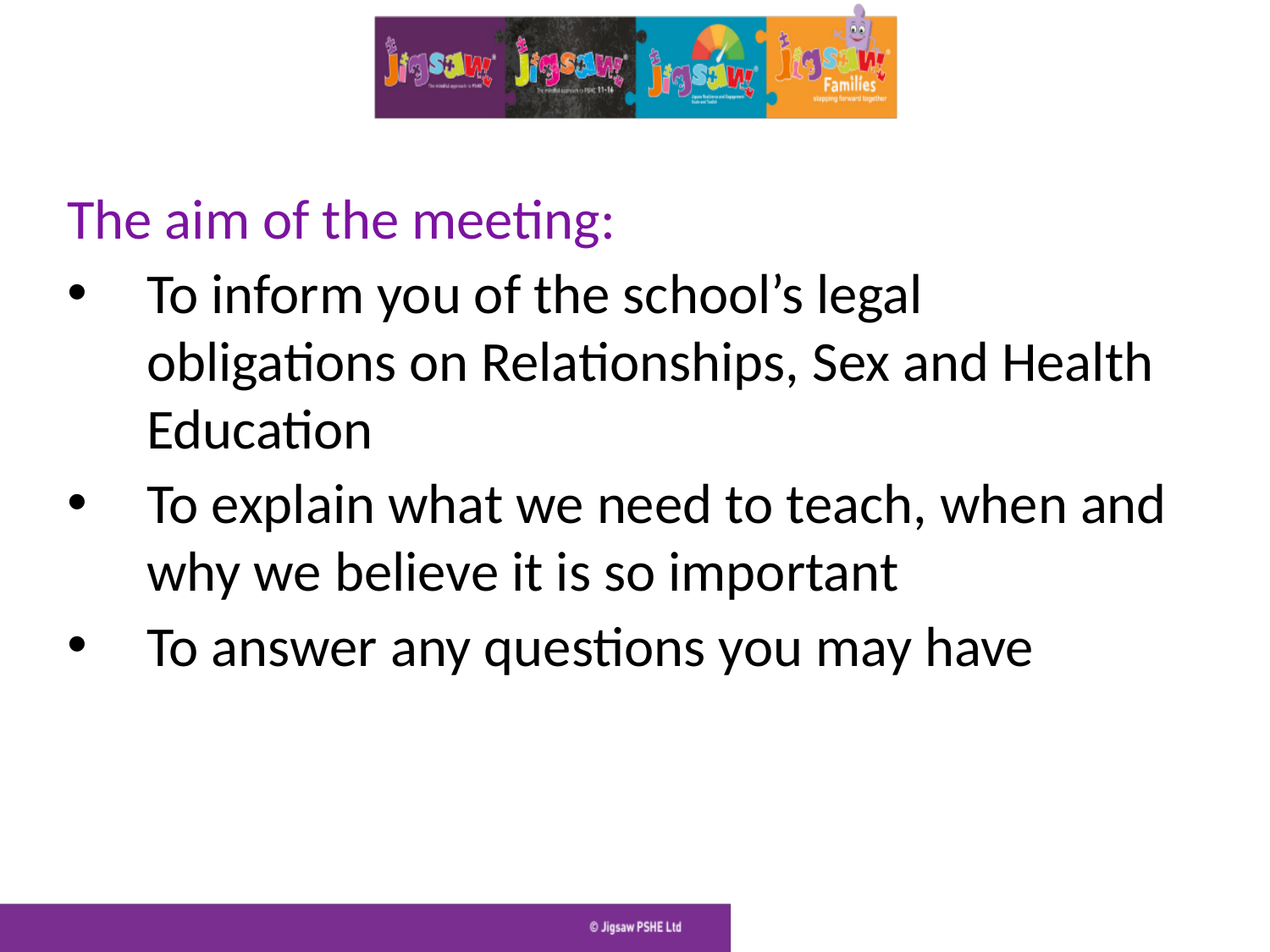

The aim of the meeting:
To inform you of the school’s legal obligations on Relationships, Sex and Health Education
To explain what we need to teach, when and why we believe it is so important
To answer any questions you may have